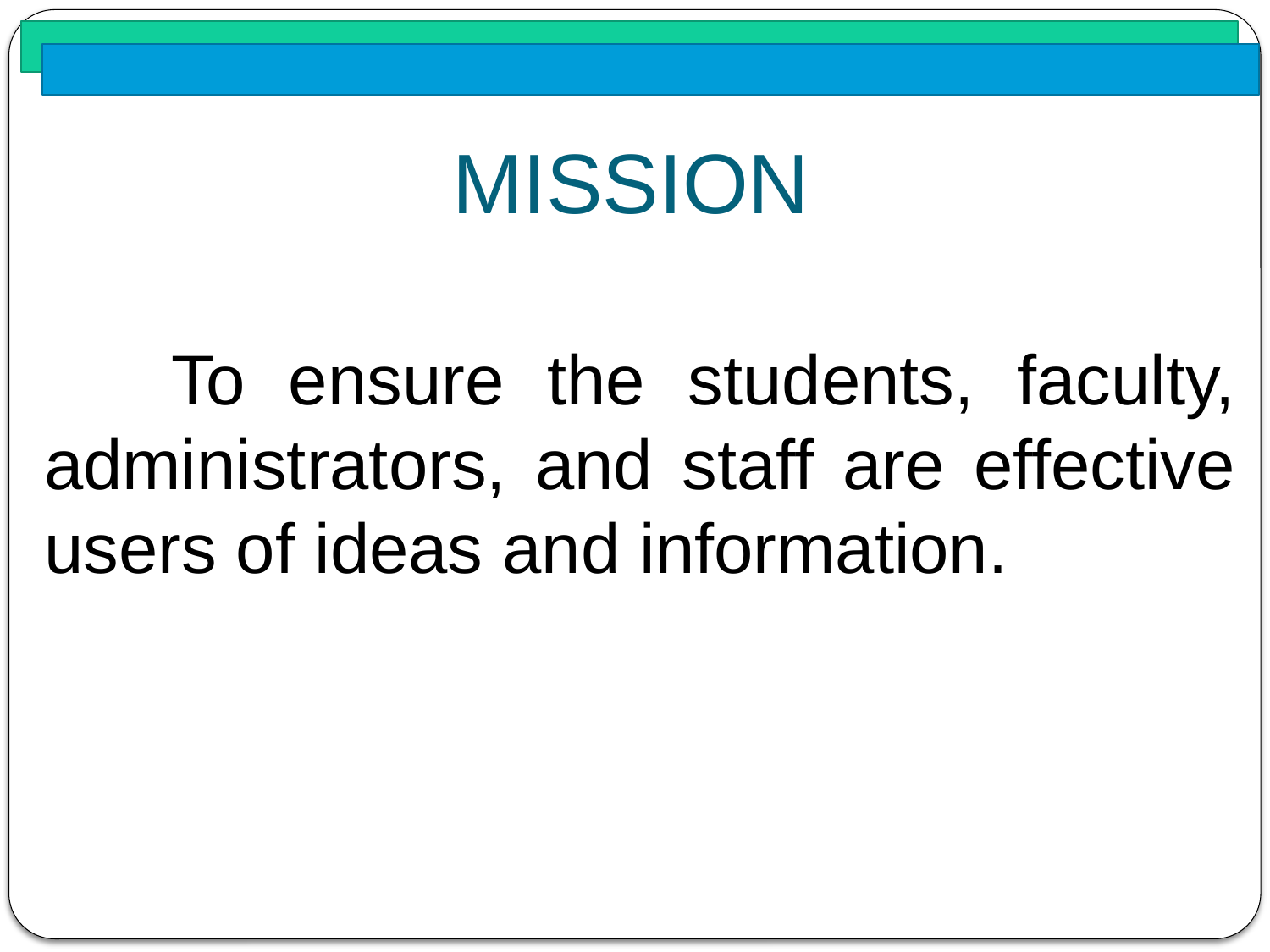

# MISSION
	To ensure the students, faculty, administrators, and staff are effective users of ideas and information.